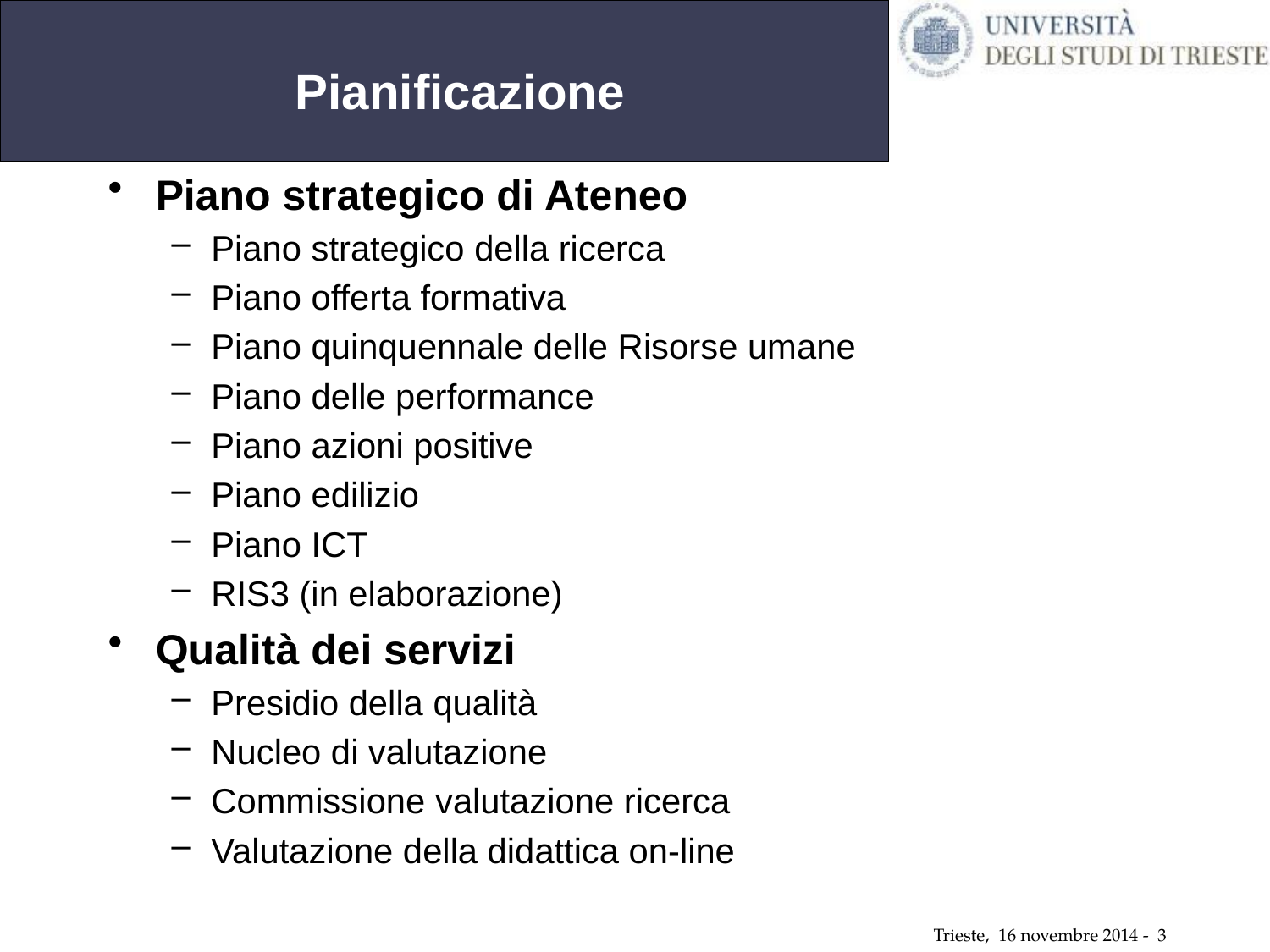

# Pianificazione
Piano strategico di Ateneo
Piano strategico della ricerca
Piano offerta formativa
Piano quinquennale delle Risorse umane
Piano delle performance
Piano azioni positive
Piano edilizio
Piano ICT
RIS3 (in elaborazione)
Qualità dei servizi
Presidio della qualità
Nucleo di valutazione
Commissione valutazione ricerca
Valutazione della didattica on-line